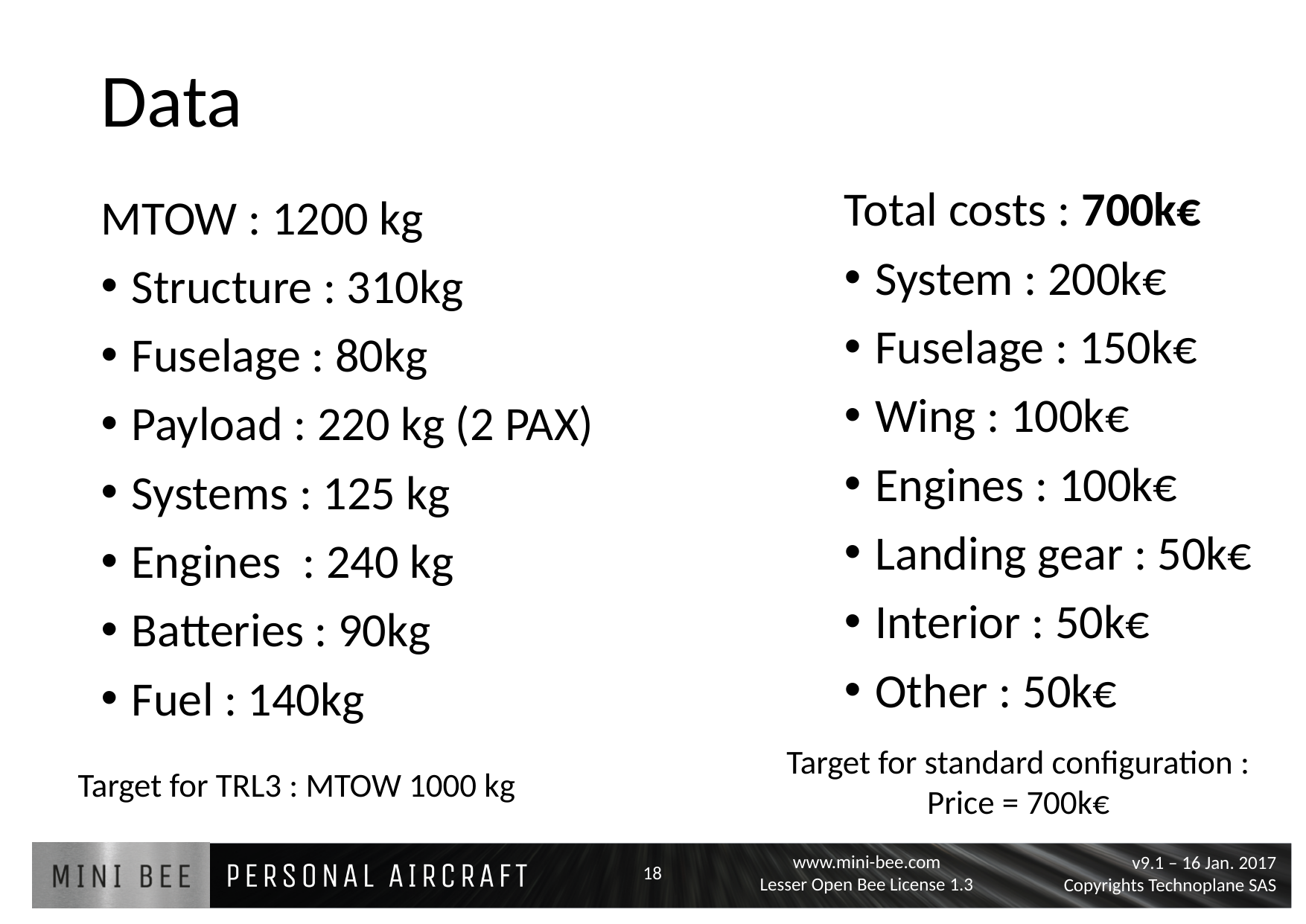

# Data
Total costs : 700k€
System : 200k€
Fuselage : 150k€
Wing : 100k€
Engines : 100k€
Landing gear : 50k€
Interior : 50k€
Other : 50k€

MTOW : 1200 kg
Structure : 310kg
Fuselage : 80kg
Payload : 220 kg (2 PAX)
Systems : 125 kg
Engines  : 240 kg
Batteries : 90kg
Fuel : 140kg

Target for standard configuration : Price = 700k€
Target for TRL3 : MTOW 1000 kg
18